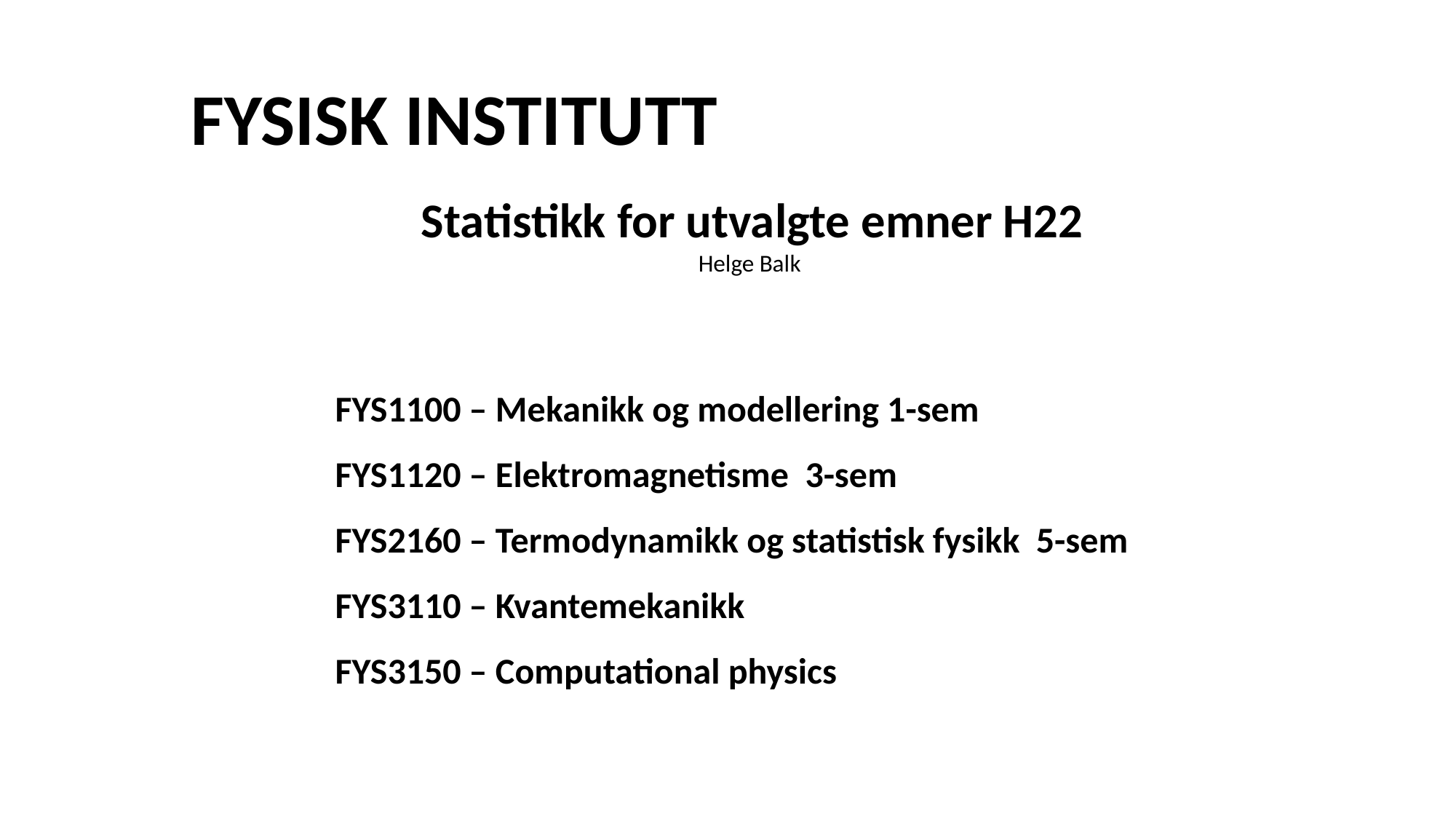

FYSISK INSTITUTT
Statistikk for utvalgte emner H22
Helge Balk
FYS1100 – Mekanikk og modellering 1-sem
FYS1120 – Elektromagnetisme  3-sem
FYS2160 – Termodynamikk og statistisk fysikk  5-sem
FYS3110 – Kvantemekanikk
FYS3150 – Computational physics